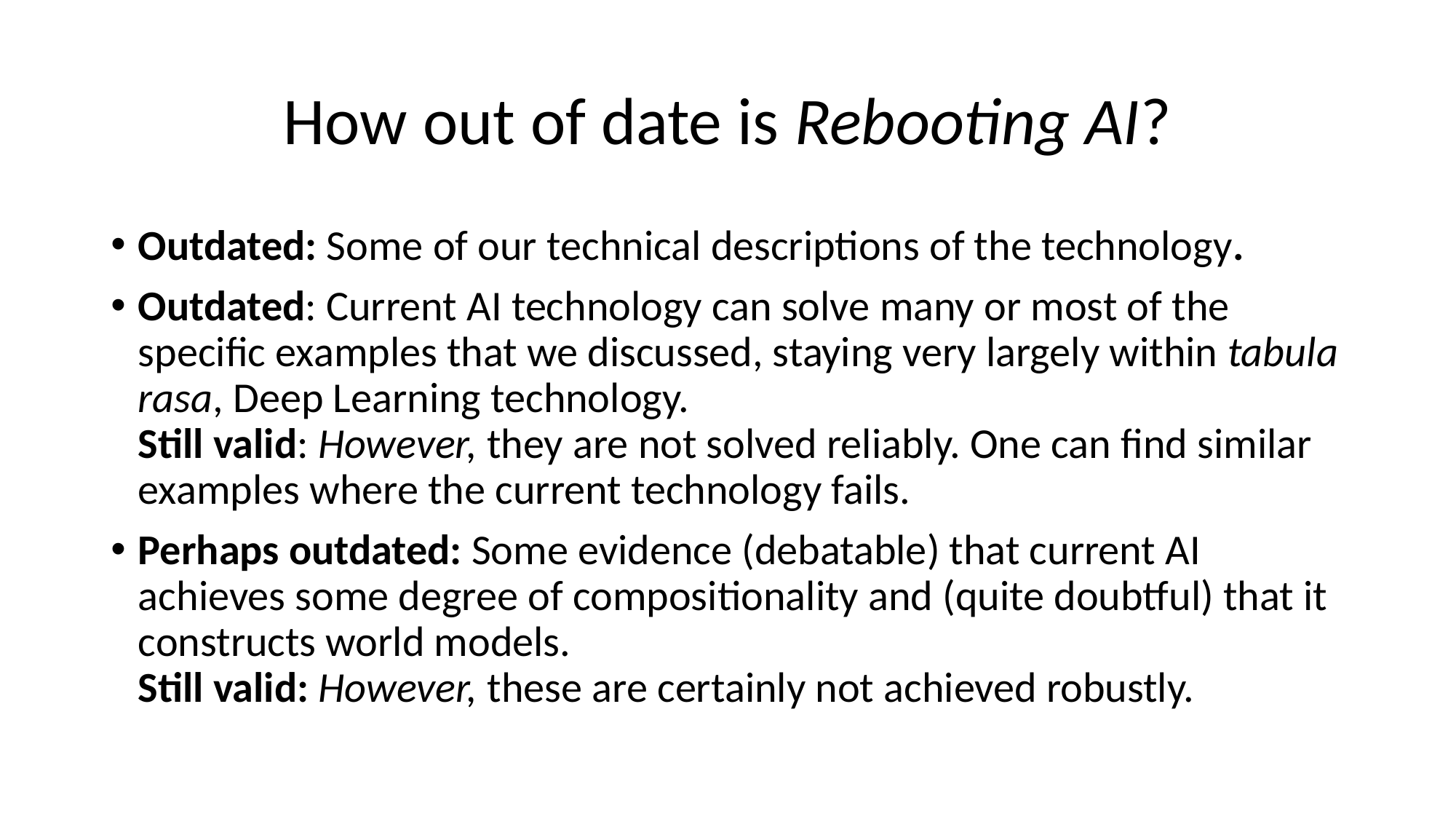

# How out of date is Rebooting AI?
Outdated: Some of our technical descriptions of the technology.
Outdated: Current AI technology can solve many or most of the specific examples that we discussed, staying very largely within tabula rasa, Deep Learning technology.
Still valid: However, they are not solved reliably. One can find similar examples where the current technology fails.
Perhaps outdated: Some evidence (debatable) that current AI achieves some degree of compositionality and (quite doubtful) that it constructs world models.
Still valid: However, these are certainly not achieved robustly.